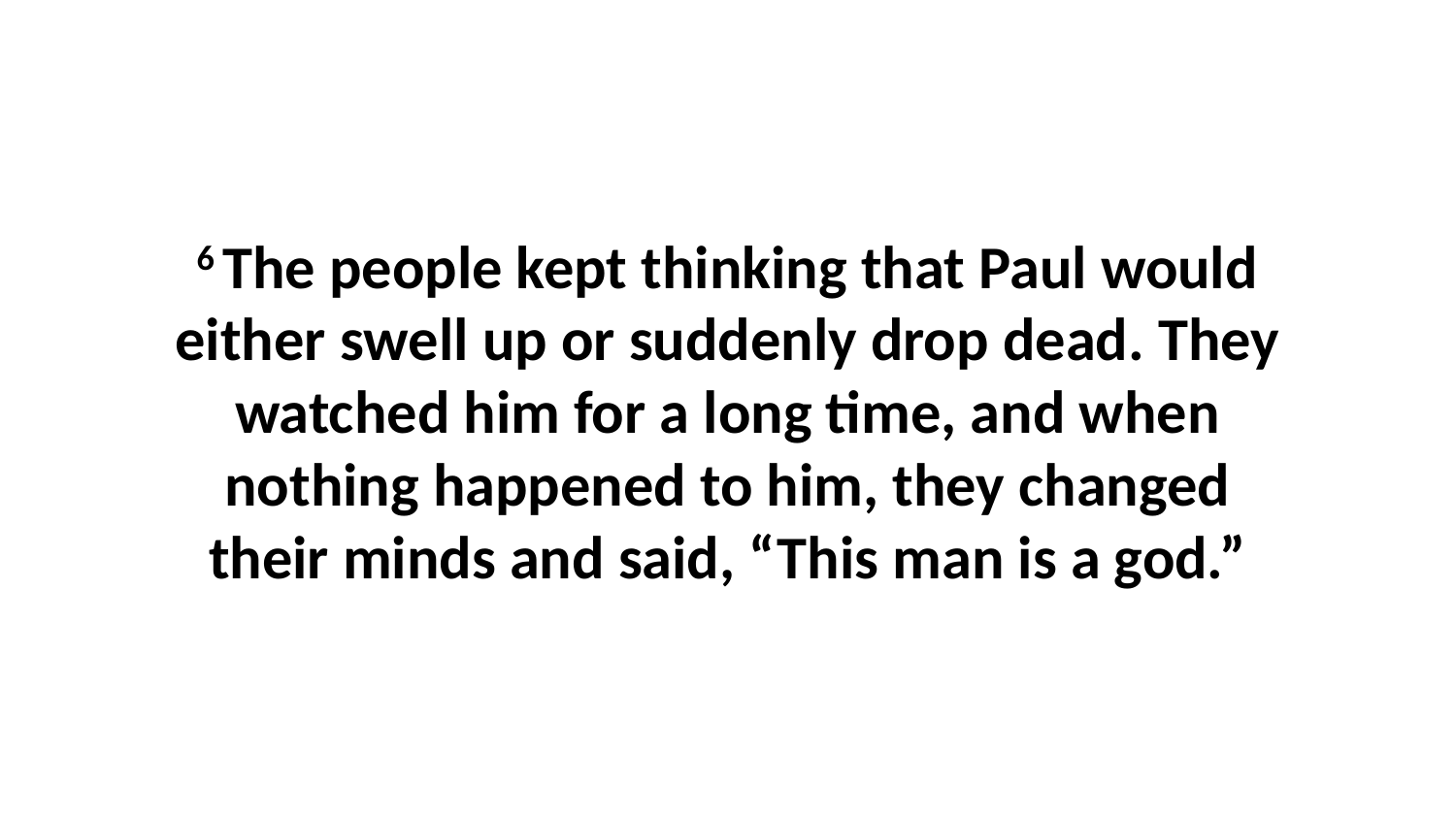

6 The people kept thinking that Paul would either swell up or suddenly drop dead. They watched him for a long time, and when nothing happened to him, they changed their minds and said, “This man is a god.”